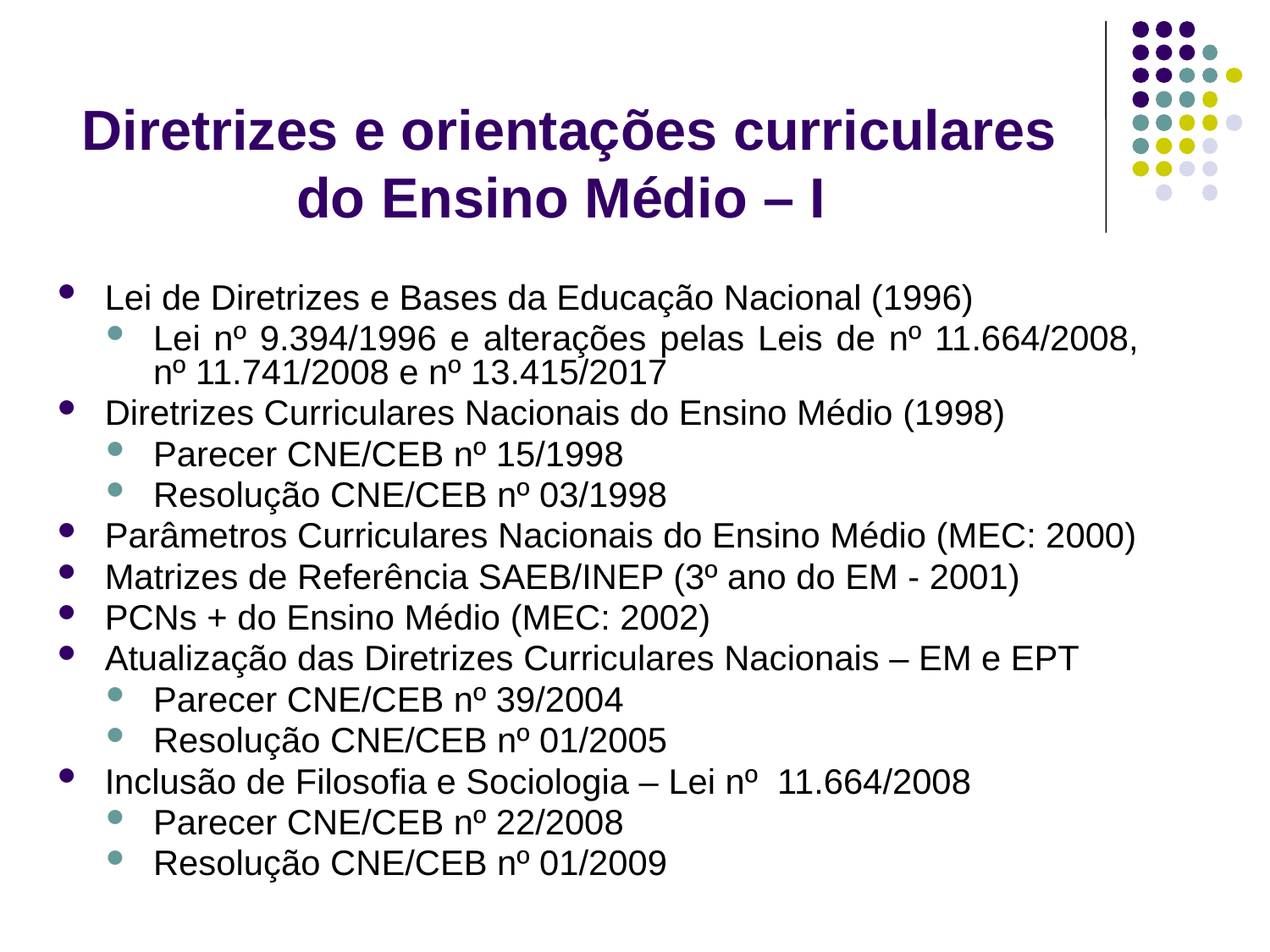

Diretrizes e orientações curriculares do Ensino Médio – I
Lei de Diretrizes e Bases da Educação Nacional (1996)
Lei nº 9.394/1996 e alterações pelas Leis de nº 11.664/2008,  nº 11.741/2008 e nº 13.415/2017
Diretrizes Curriculares Nacionais do Ensino Médio (1998)
Parecer CNE/CEB nº 15/1998
Resolução CNE/CEB nº 03/1998
Parâmetros Curriculares Nacionais do Ensino Médio (MEC: 2000)
Matrizes de Referência SAEB/INEP (3º ano do EM - 2001)
PCNs + do Ensino Médio (MEC: 2002)
Atualização das Diretrizes Curriculares Nacionais – EM e EPT
Parecer CNE/CEB nº 39/2004
Resolução CNE/CEB nº 01/2005
Inclusão de Filosofia e Sociologia – Lei nº  11.664/2008
Parecer CNE/CEB nº 22/2008
Resolução CNE/CEB nº 01/2009